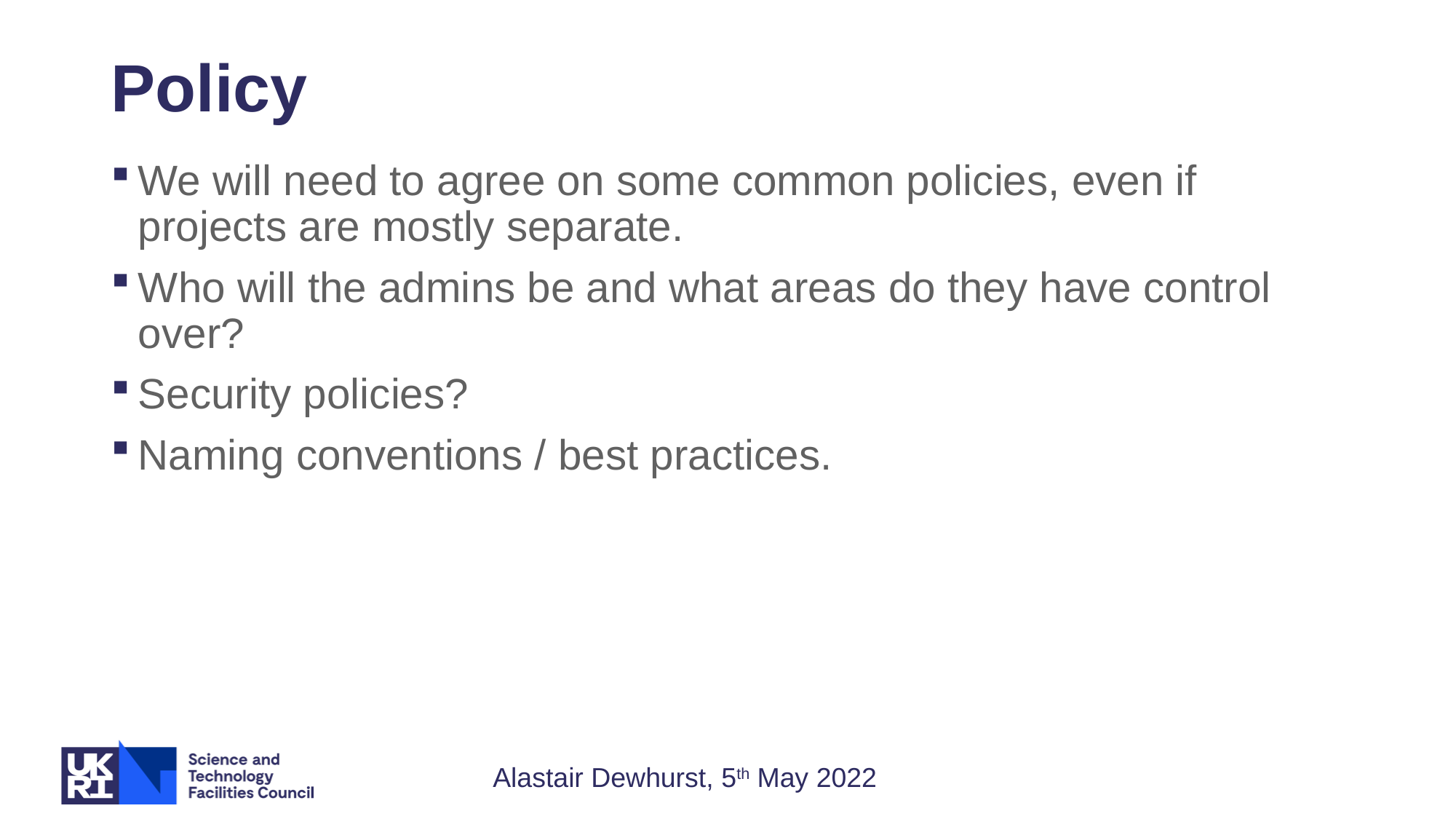

# Policy
We will need to agree on some common policies, even if projects are mostly separate.
Who will the admins be and what areas do they have control over?
Security policies?
Naming conventions / best practices.
Alastair Dewhurst, 5th May 2022